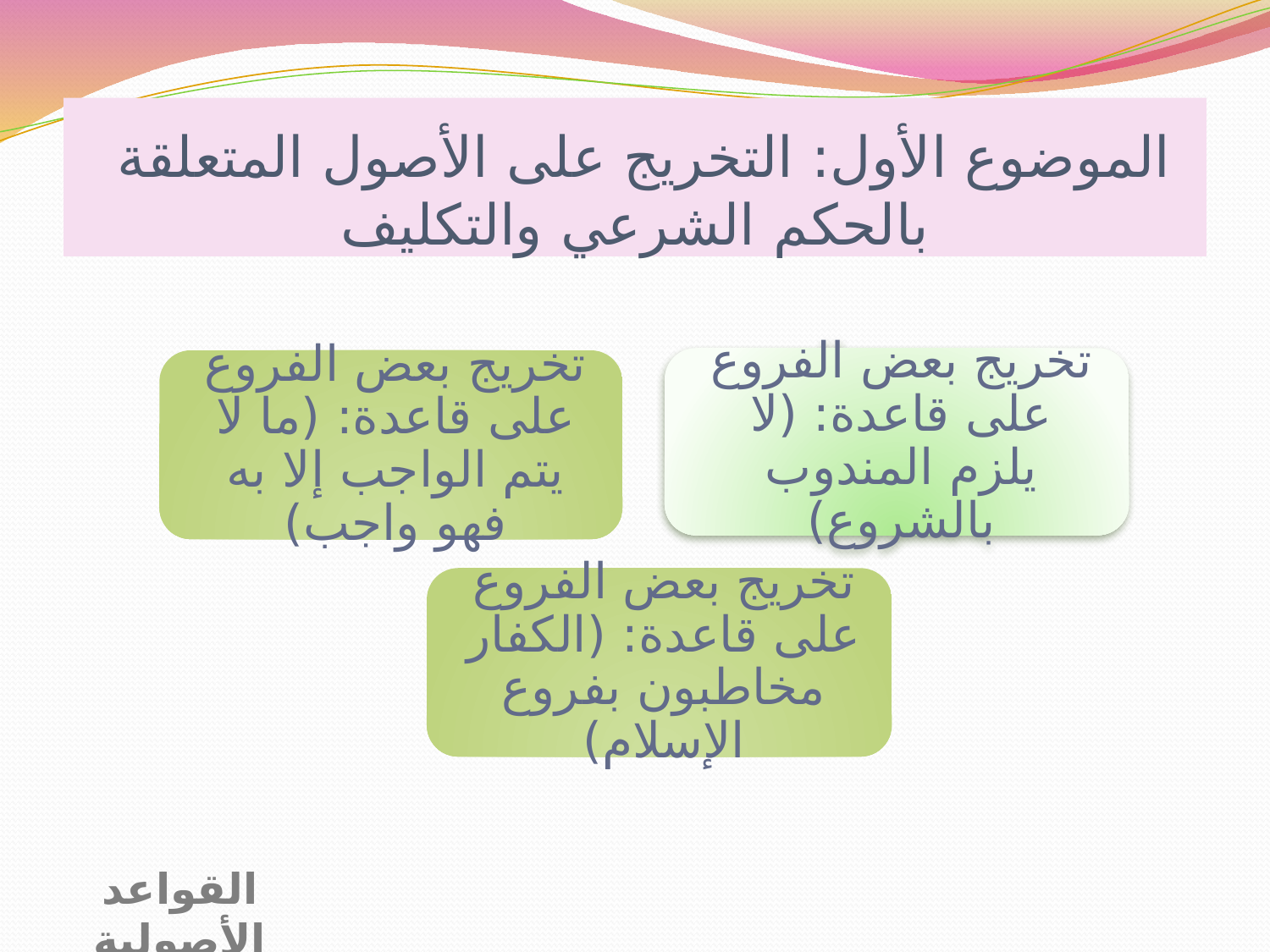

# الموضوع الأول: التخريج على الأصول المتعلقة بالحكم الشرعي والتكليف
تخريج بعض الفروع على قاعدة: (ما لا يتم الواجب إلا به فهو واجب)
تخريج بعض الفروع على قاعدة: (لا يلزم المندوب بالشروع)
تخريج بعض الفروع على قاعدة: (الكفار مخاطبون بفروع الإسلام)
القواعد الأصولية